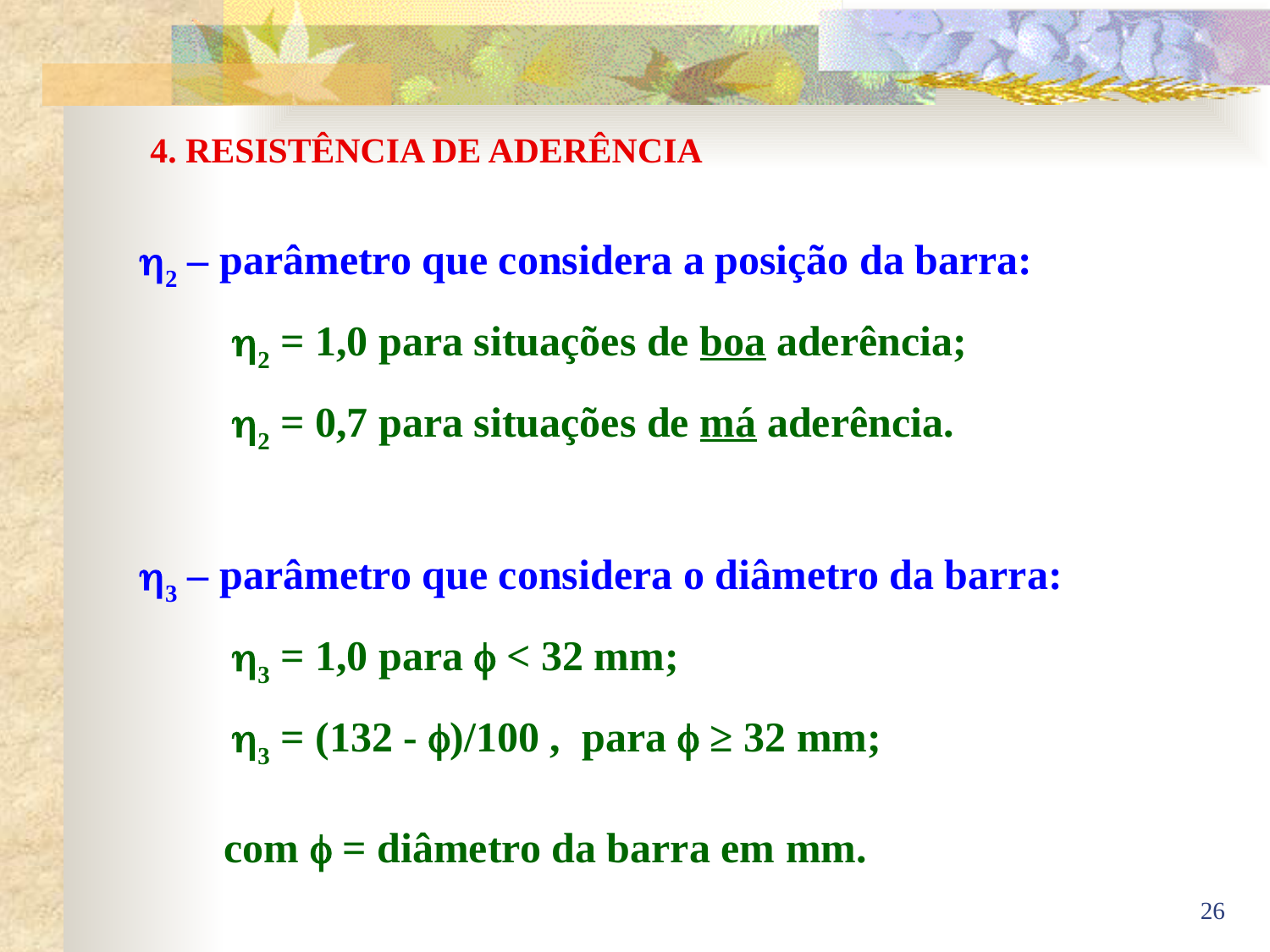

4. RESISTÊNCIA DE ADERÊNCIA
η2 – parâmetro que considera a posição da barra:
 	η2 = 1,0 para situações de boa aderência;
	η2 = 0,7 para situações de má aderência.

η3 – parâmetro que considera o diâmetro da barra:
 	η3 = 1,0 para φ < 32 mm;
 	η3 = (132 - φ)/100 ,  para φ ≥ 32 mm;

        com φ = diâmetro da barra em mm.
26